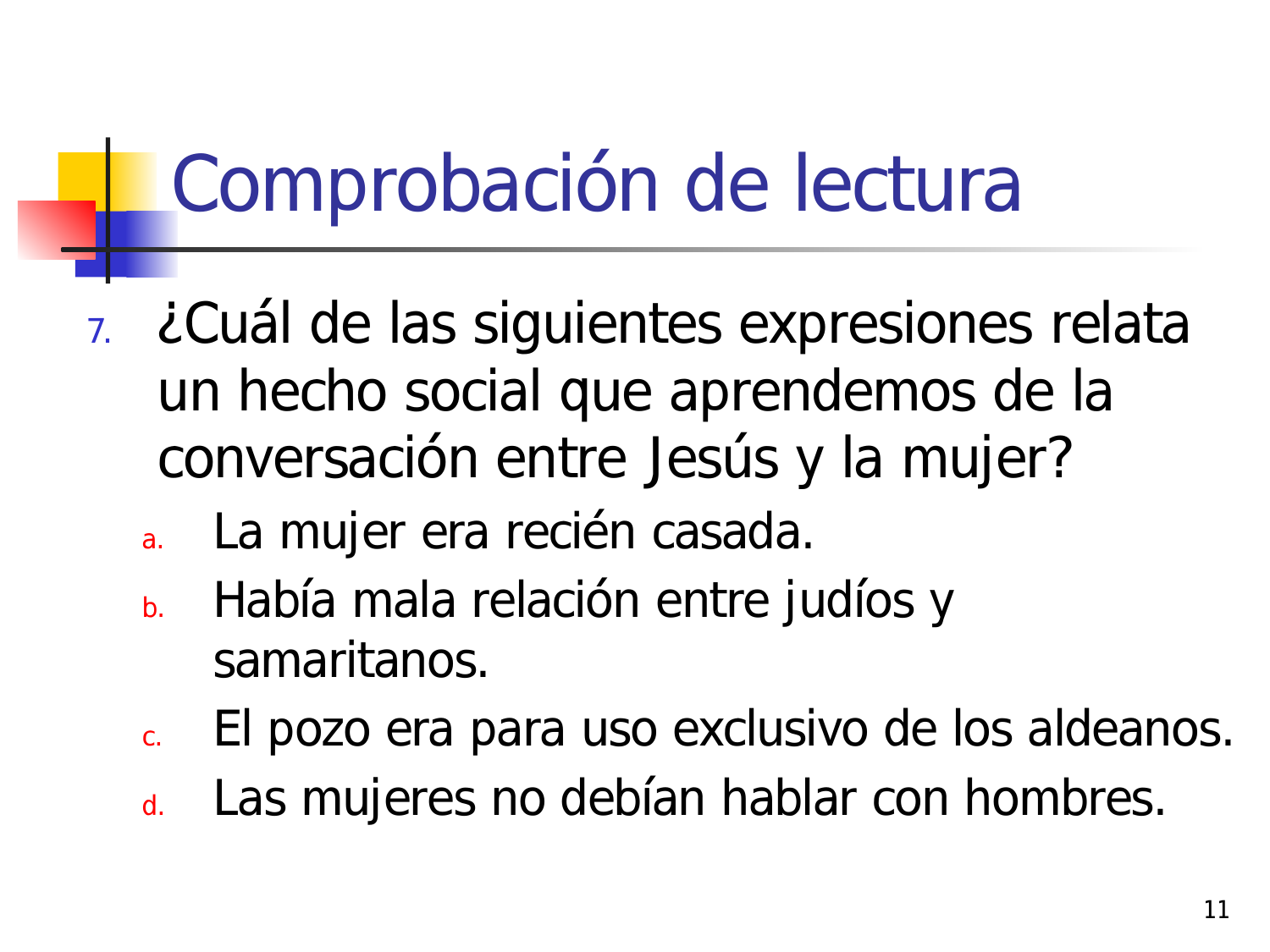

# Comprobación de lectura
¿Cuál de las siguientes expresiones relata un hecho social que aprendemos de la conversación entre Jesús y la mujer?
La mujer era recién casada.
Había mala relación entre judíos y samaritanos.
El pozo era para uso exclusivo de los aldeanos.
Las mujeres no debían hablar con hombres.
11